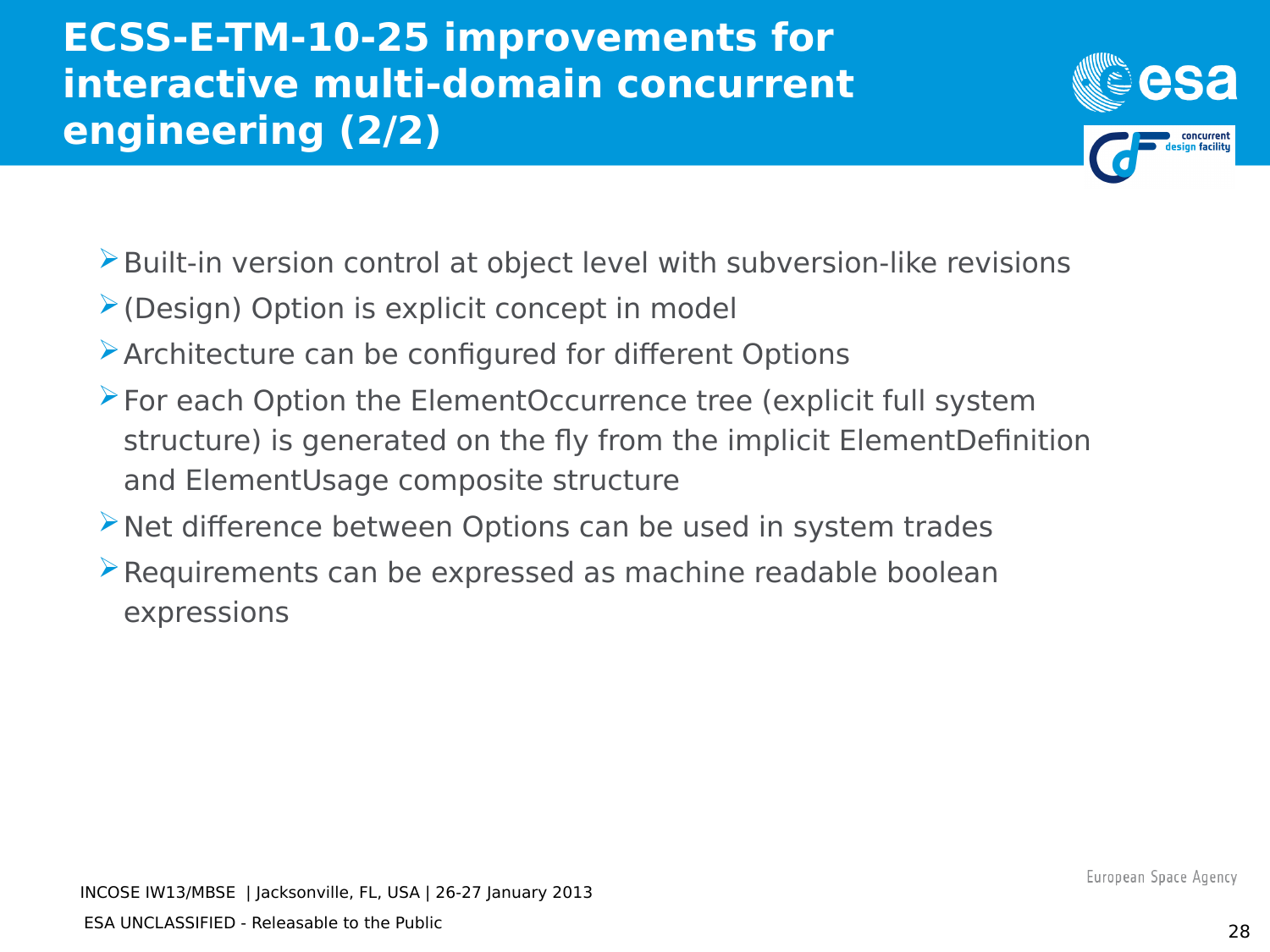

# ECSS-E-TM-10-25 improvements for interactive multi-domain concurrent engineering (2/2)
Built-in version control at object level with subversion-like revisions
(Design) Option is explicit concept in model
Architecture can be configured for different Options
For each Option the ElementOccurrence tree (explicit full system structure) is generated on the fly from the implicit ElementDefinition and ElementUsage composite structure
Net difference between Options can be used in system trades
Requirements can be expressed as machine readable boolean expressions
INCOSE IW13/MBSE  | Jacksonville, FL, USA | 26-27 January 2013
28